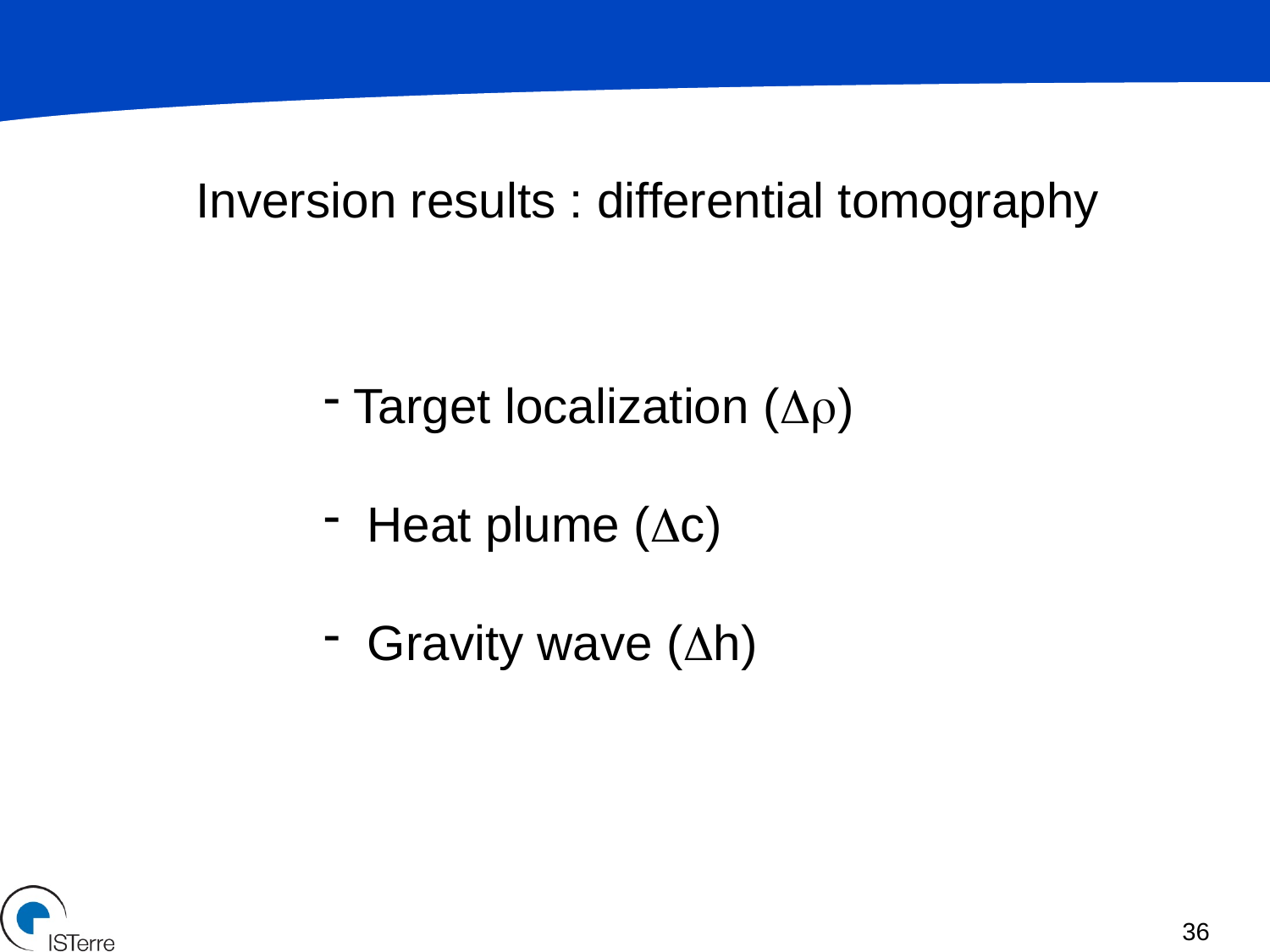

Inversion results : differential tomography

Target localization (Δρ)

 Heat plume (Δc)

 Gravity wave (Δh)